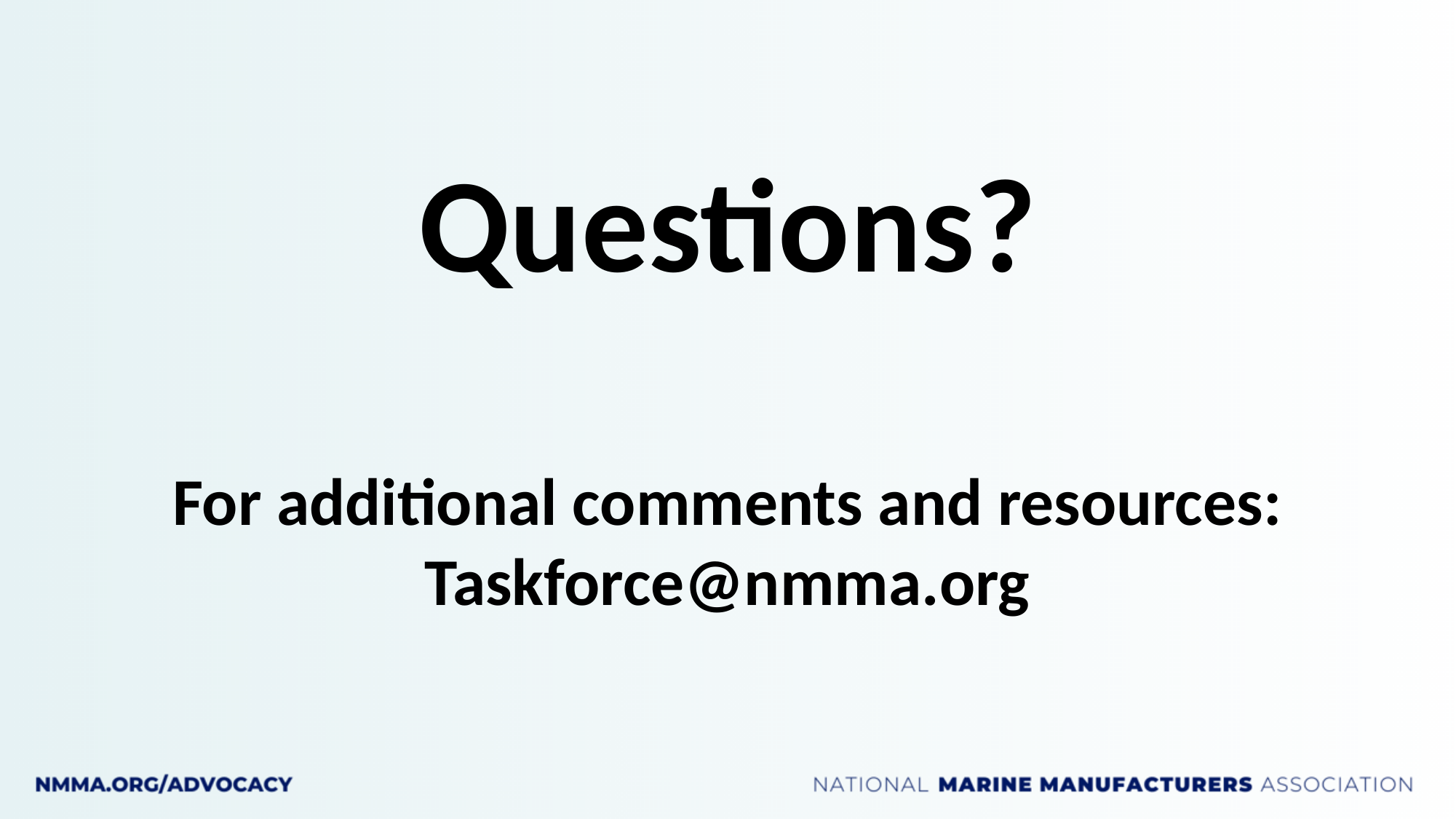

Questions?

For additional comments and resources: Taskforce@nmma.org